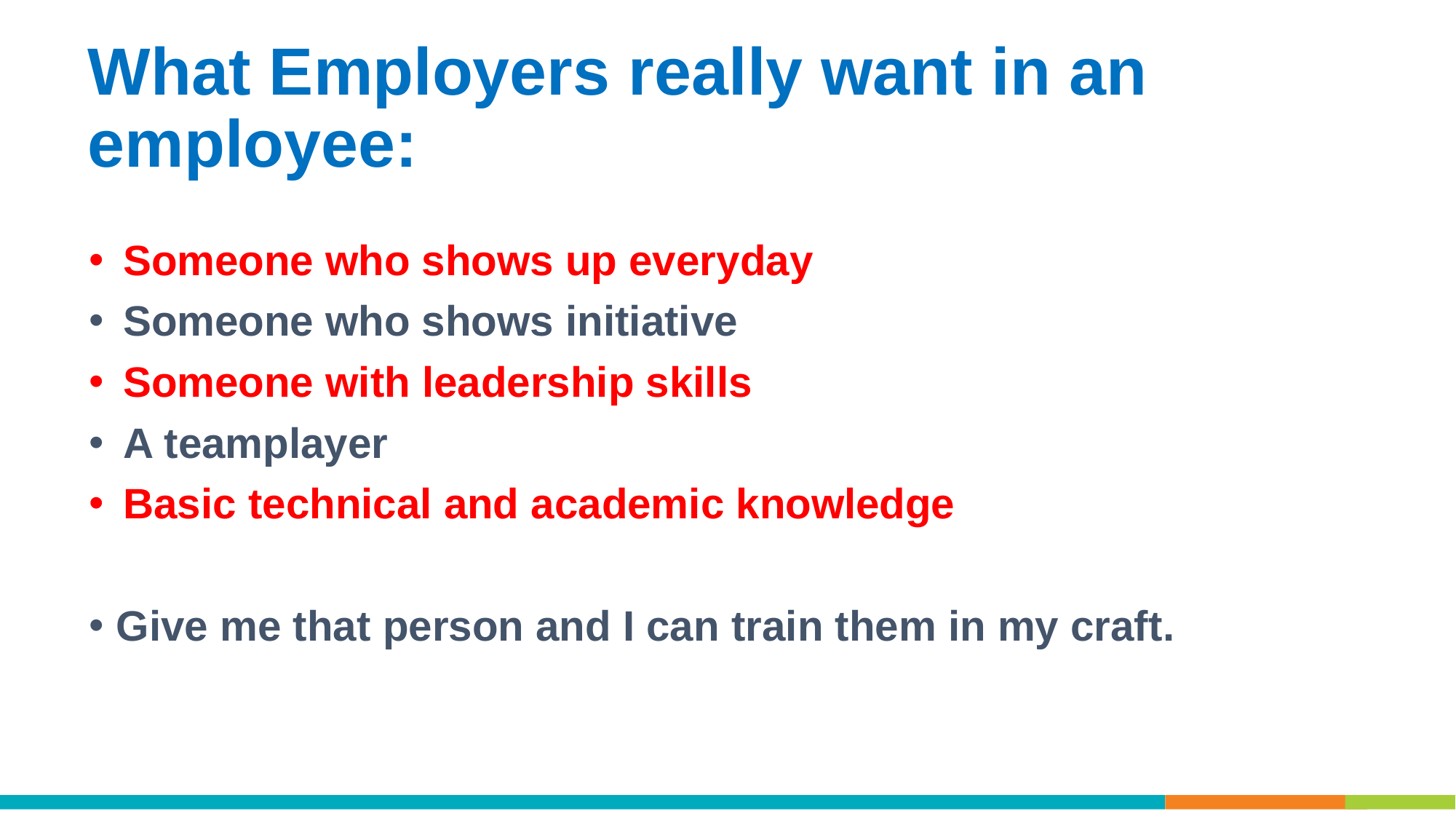

# What Employers really want in an employee:
Someone who shows up everyday
Someone who shows initiative
Someone with leadership skills
A teamplayer
Basic technical and academic knowledge

Give me that person and I can train them in my craft.